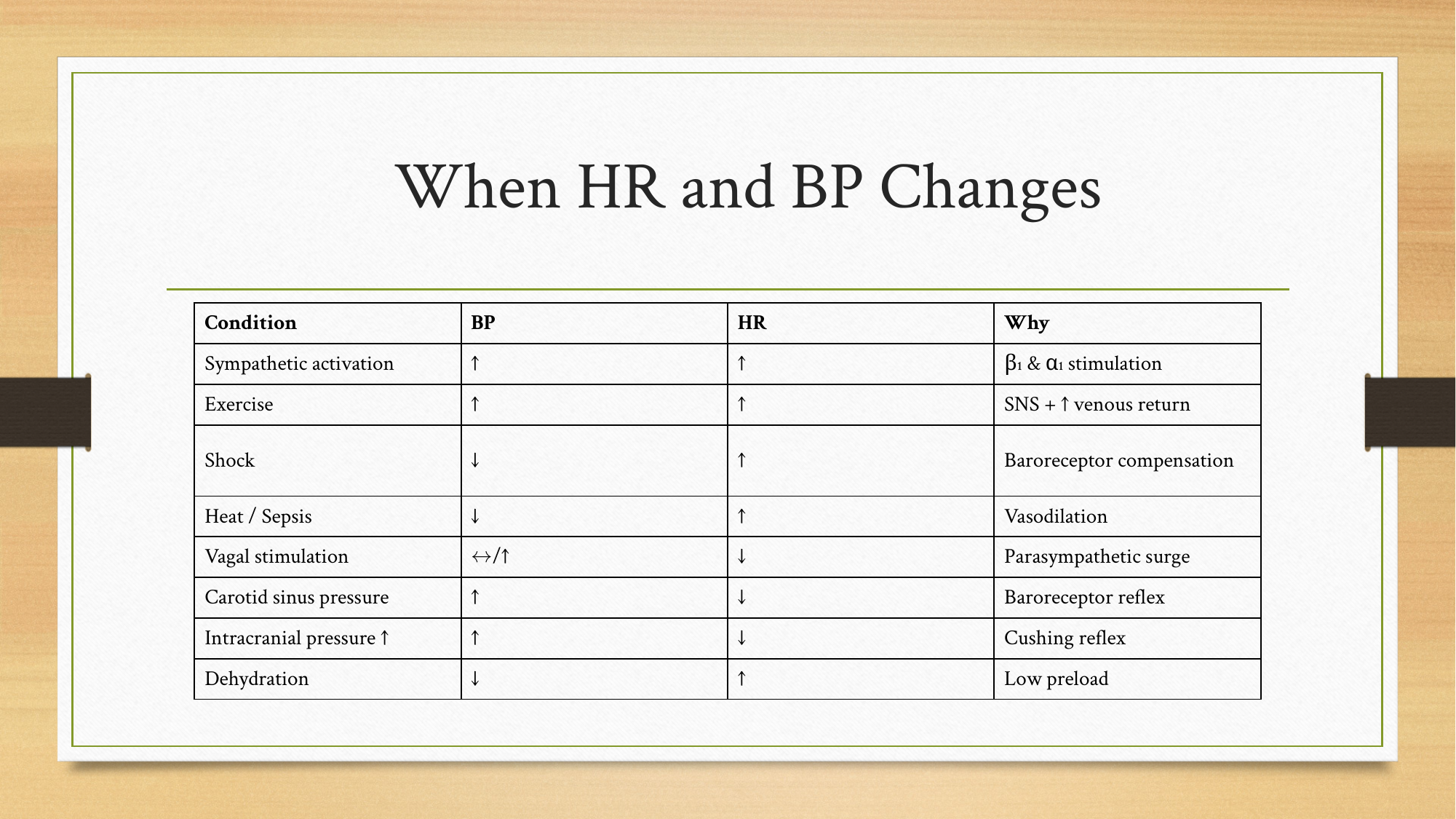

# When HR and BP Changes
| Condition | BP | HR | Why |
| --- | --- | --- | --- |
| Sympathetic activation | ↑ | ↑ | β₁ & α₁ stimulation |
| Exercise | ↑ | ↑ | SNS + ↑ venous return |
| Shock | ↓ | ↑ | Baroreceptor compensation |
| Heat / Sepsis | ↓ | ↑ | Vasodilation |
| Vagal stimulation | ↔/↑ | ↓ | Parasympathetic surge |
| Carotid sinus pressure | ↑ | ↓ | Baroreceptor reflex |
| Intracranial pressure ↑ | ↑ | ↓ | Cushing reflex |
| Dehydration | ↓ | ↑ | Low preload |